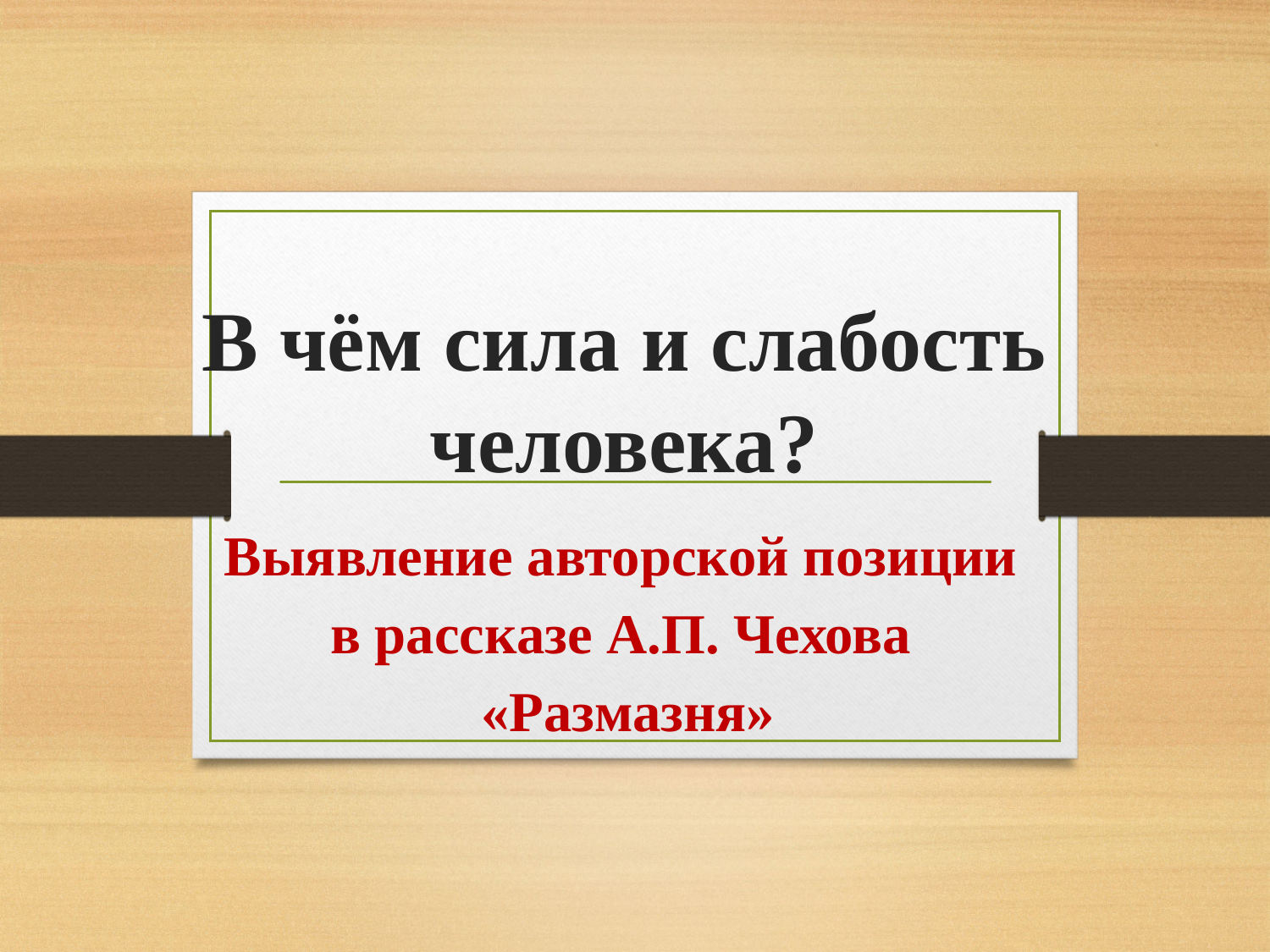

# В чём сила и слабость человека?
Выявление авторской позиции
в рассказе А.П. Чехова
«Размазня»